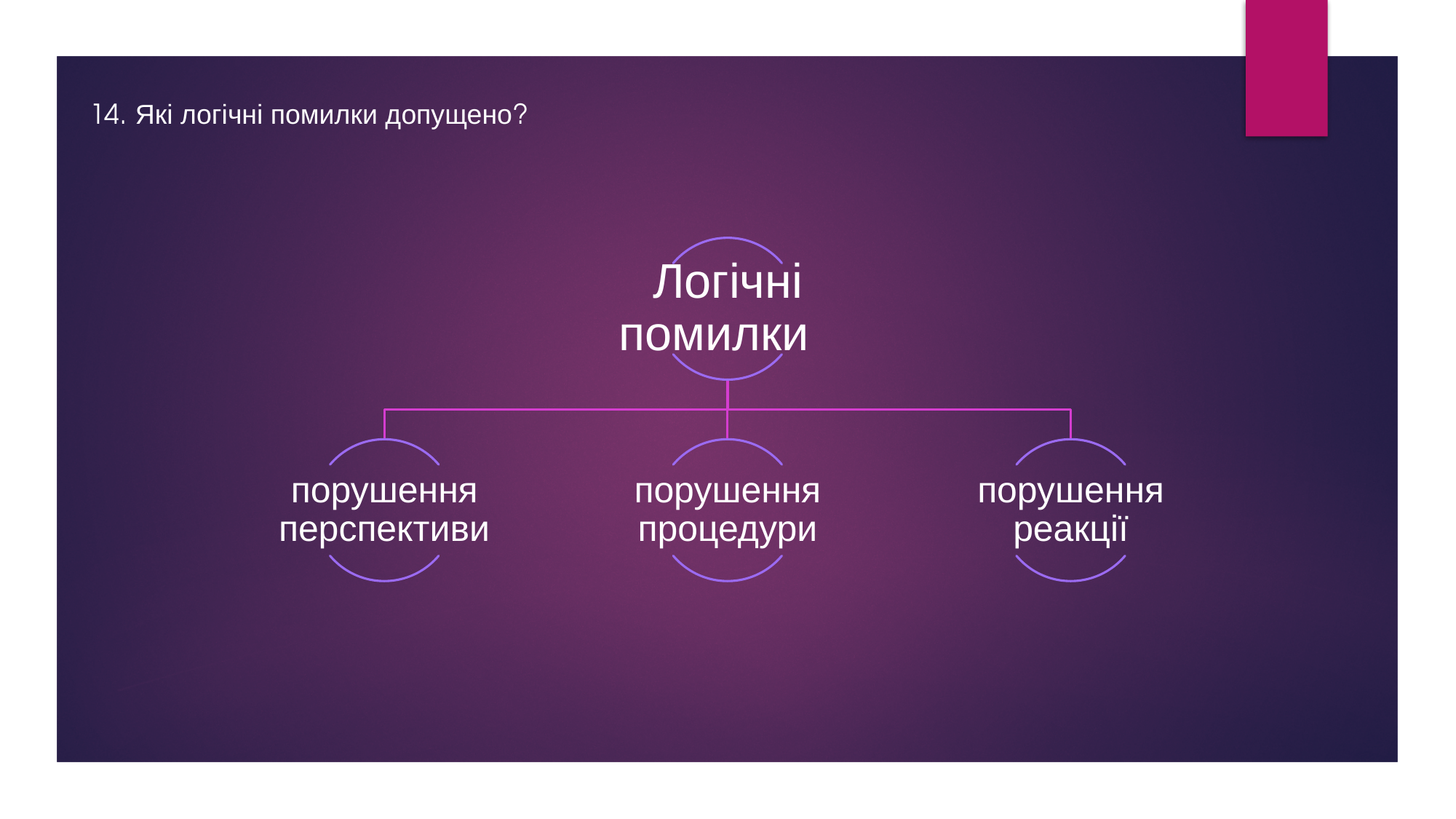

Логічні помилки
порушення перспективи
порушення процедури
порушення реакції
14. Які логічні помилки допущено?